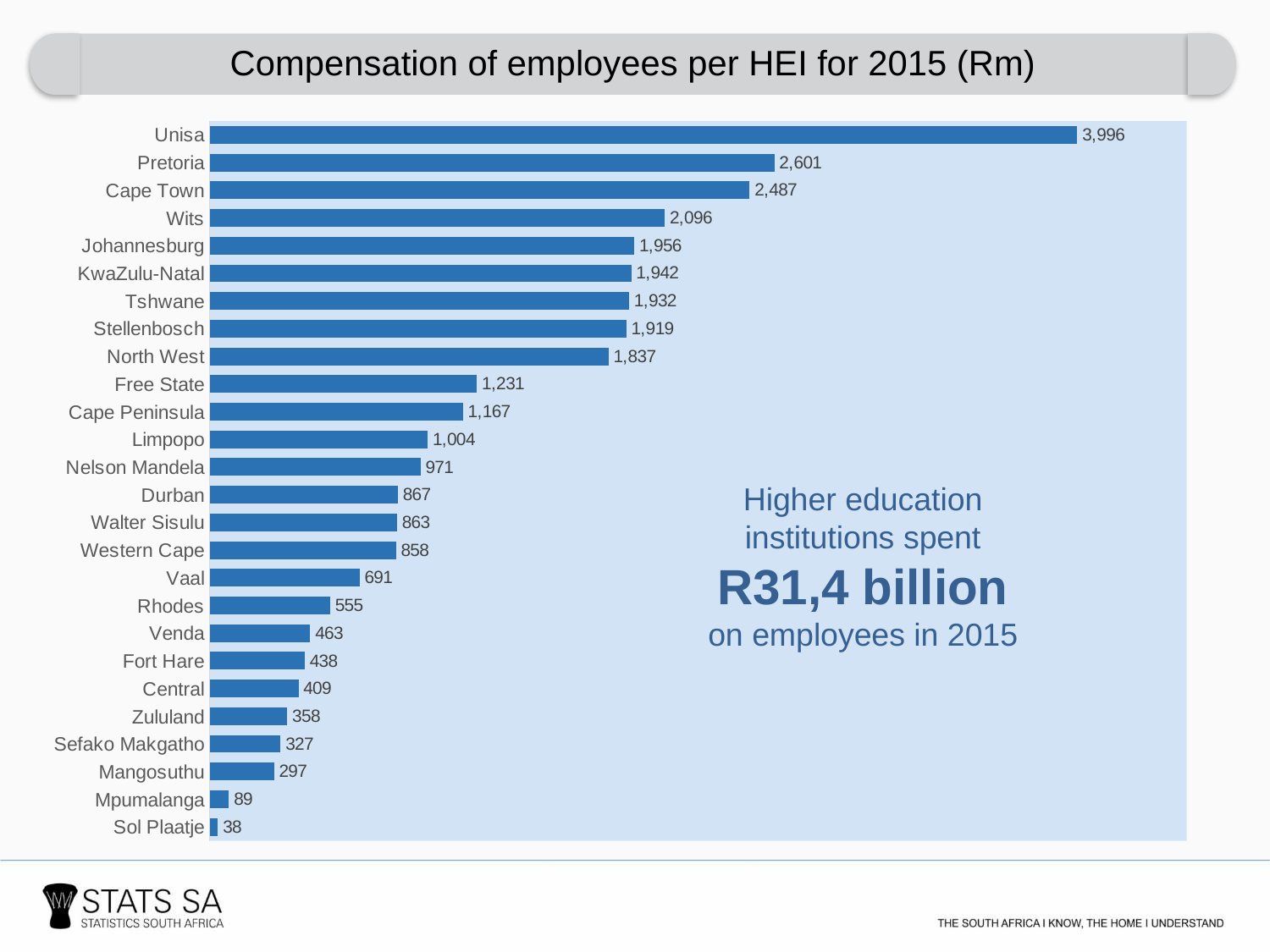

Compensation of employees per HEI for 2015 (Rm)

### Chart

| Category |  |
|---|---|
| Sol Plaatje | 38.0 |
| Mpumalanga | 89.0 |
| Mangosuthu | 297.0 |
| Sefako Makgatho | 327.0 |
| Zululand | 358.0 |
| Central | 409.0 |
| Fort Hare | 438.0 |
| Venda | 463.0 |
| Rhodes | 555.0 |
| Vaal | 691.0 |
| Western Cape | 858.0 |
| Walter Sisulu | 863.0 |
| Durban | 867.0 |
| Nelson Mandela | 971.0 |
| Limpopo | 1004.0 |
| Cape Peninsula | 1167.0 |
| Free State | 1231.0 |
| North West | 1837.0 |
| Stellenbosch | 1919.0 |
| Tshwane | 1932.0 |
| KwaZulu-Natal | 1942.0 |
| Johannesburg | 1956.0 |
| Wits | 2096.0 |
| Cape Town | 2487.0 |
| Pretoria | 2601.0 |
| Unisa | 3996.0 |
Higher education institutions spent
R31,4 billion
on employees in 2015